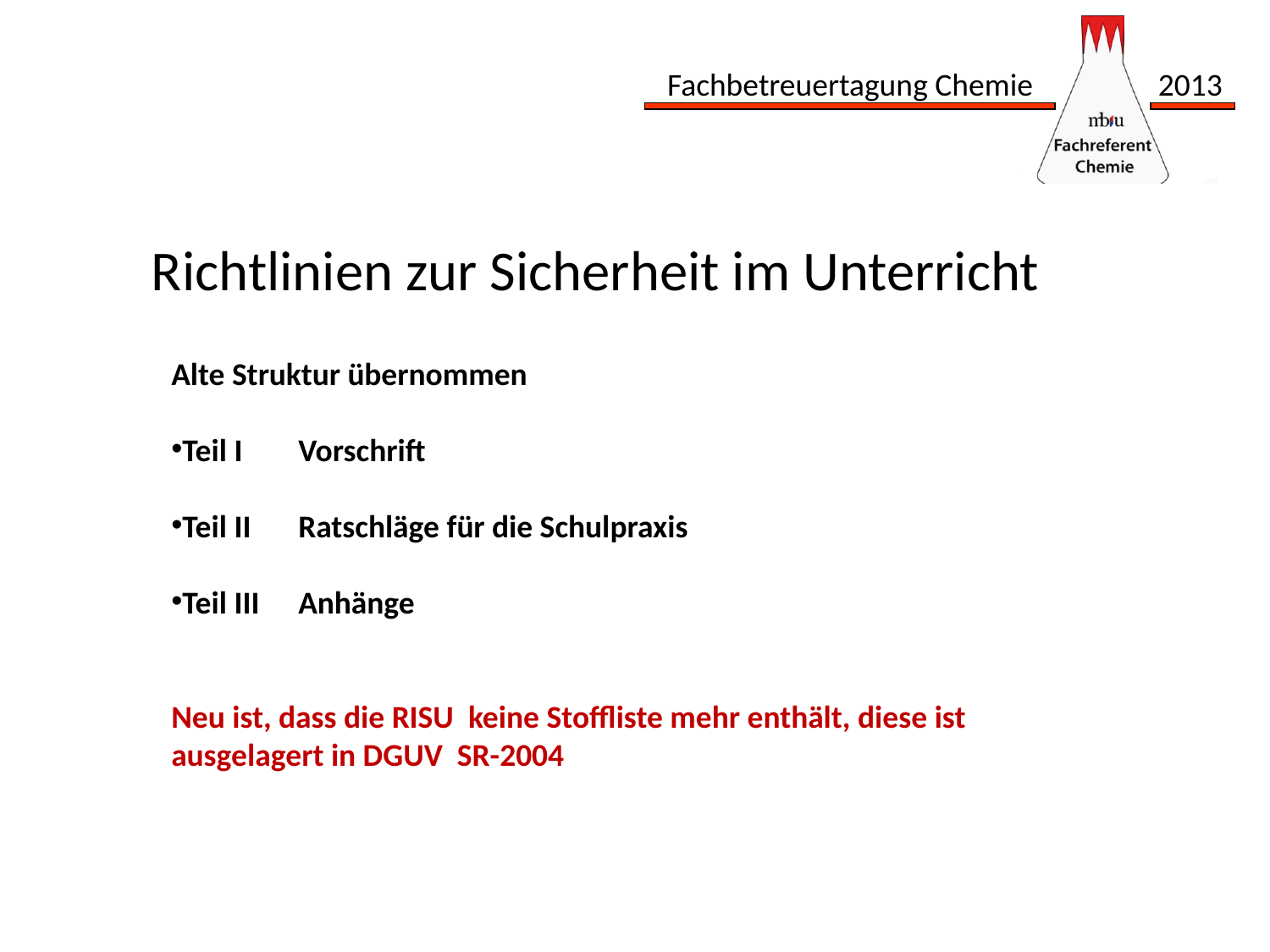

Richtlinien zur Sicherheit im Unterricht

Alte Struktur übernommen

Teil I 	Vorschrift

Teil II 	Ratschläge für die Schulpraxis

Teil III	Anhänge

Neu ist, dass die RISU  keine Stoffliste mehr enthält, diese ist ausgelagert in DGUV  SR-2004